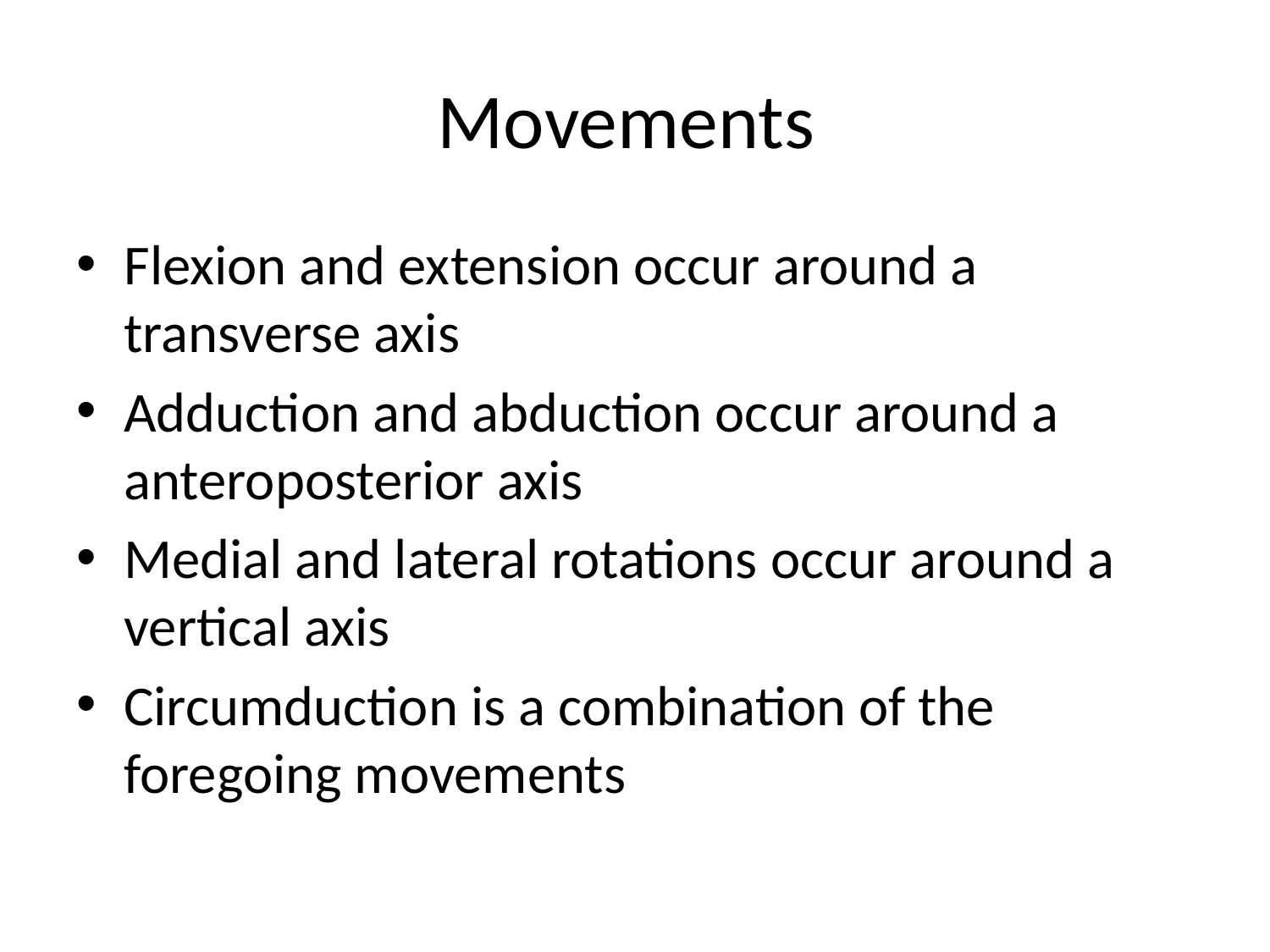

# Movements
Flexion and extension occur around a transverse axis
Adduction and abduction occur around a anteroposterior axis
Medial and lateral rotations occur around a vertical axis
Circumduction is a combination of the foregoing movements